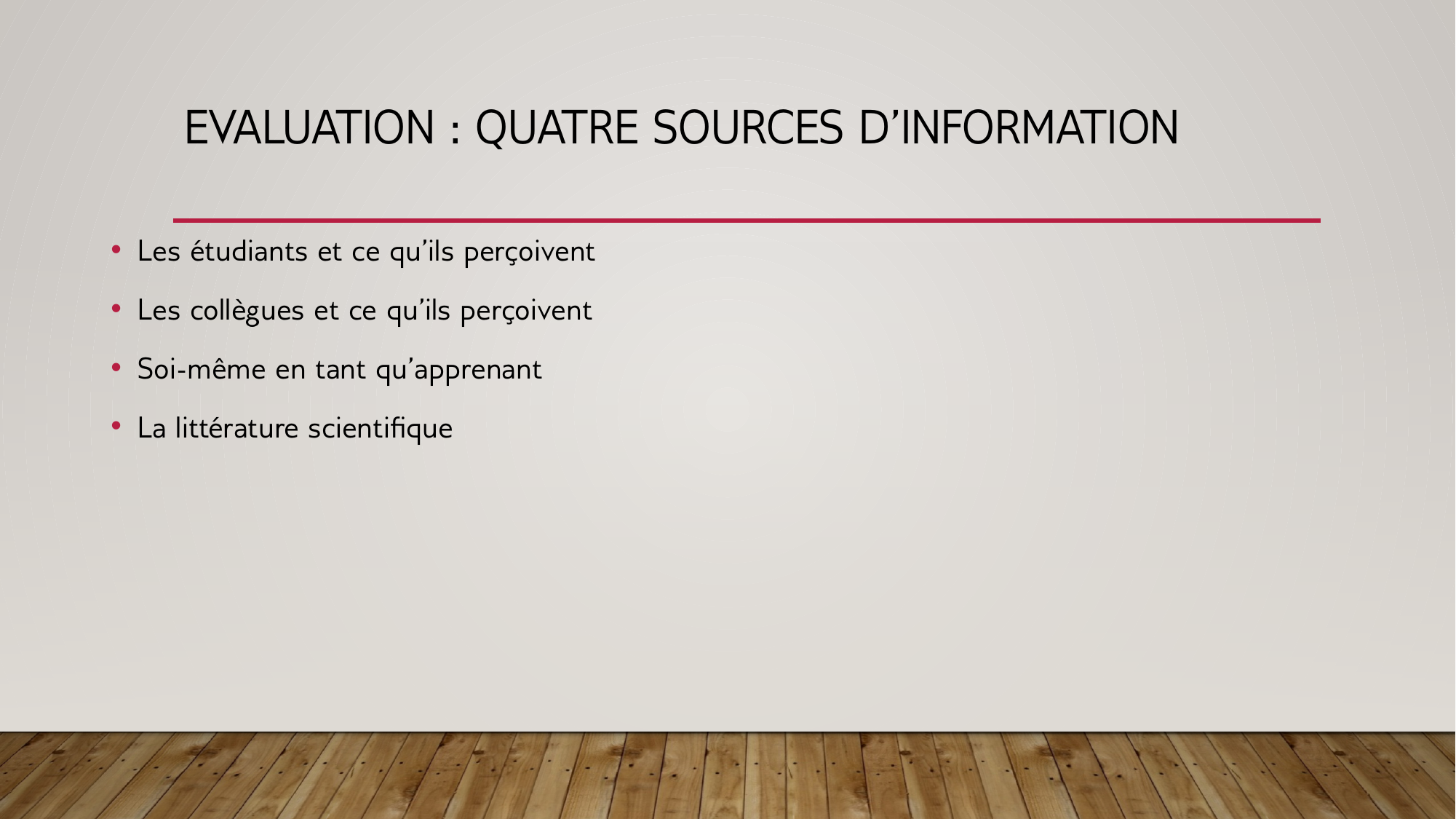

# Evaluation : quatre sources d’information
Les étudiants et ce qu’ils perçoivent
Les collègues et ce qu’ils perçoivent
Soi-même en tant qu’apprenant
La littérature scientifique